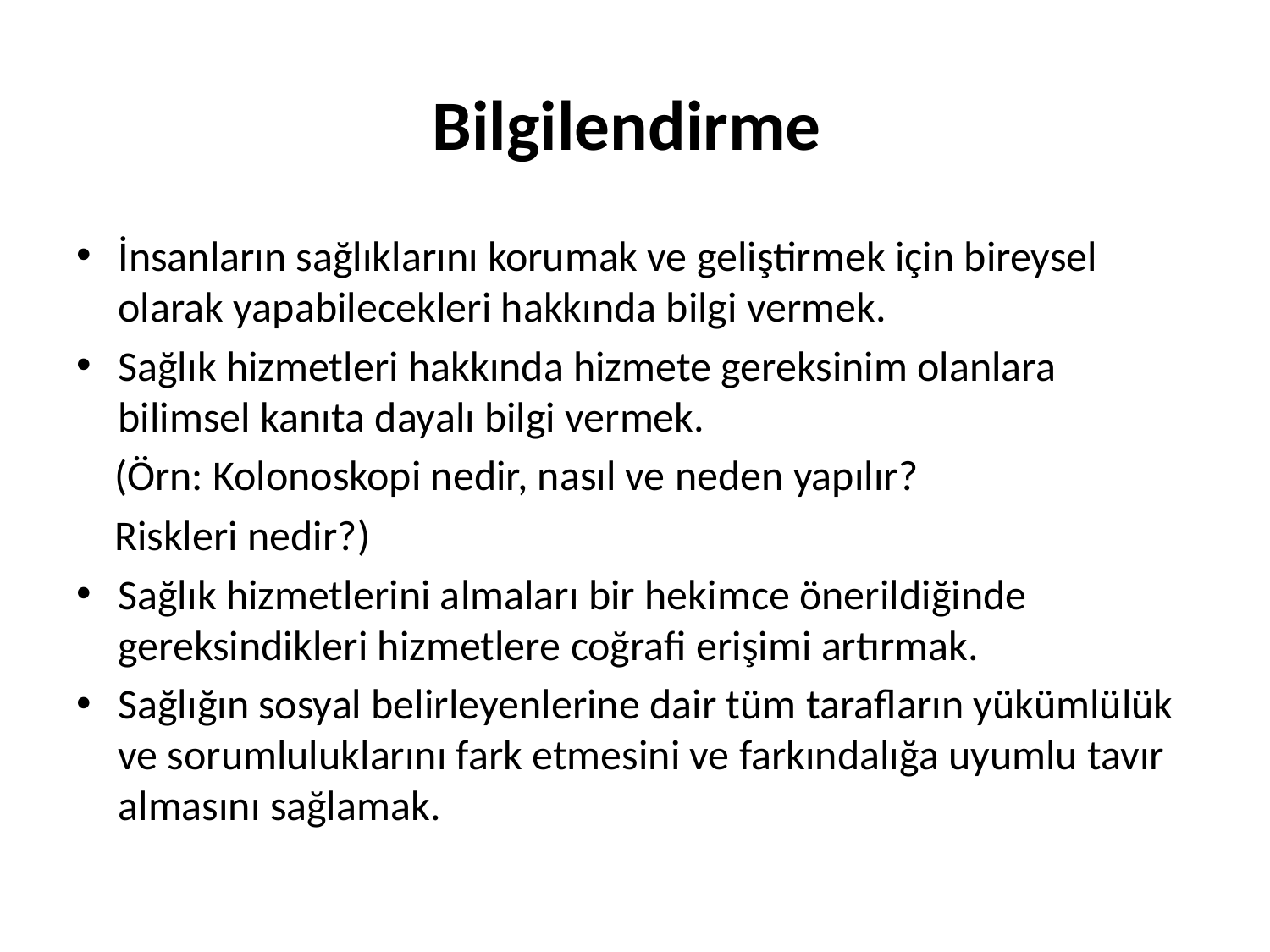

# Bilgilendirme
İnsanların sağlıklarını korumak ve geliştirmek için bireysel olarak yapabilecekleri hakkında bilgi vermek.
Sağlık hizmetleri hakkında hizmete gereksinim olanlara  bilimsel kanıta dayalı bilgi vermek.
    (Örn: Kolonoskopi nedir, nasıl ve neden yapılır?
    Riskleri nedir?)
Sağlık hizmetlerini almaları bir hekimce önerildiğinde   gereksindikleri hizmetlere coğrafi erişimi artırmak.
Sağlığın sosyal belirleyenlerine dair tüm tarafların yükümlülük ve sorumluluklarını fark etmesini ve farkındalığa uyumlu tavır almasını sağlamak.